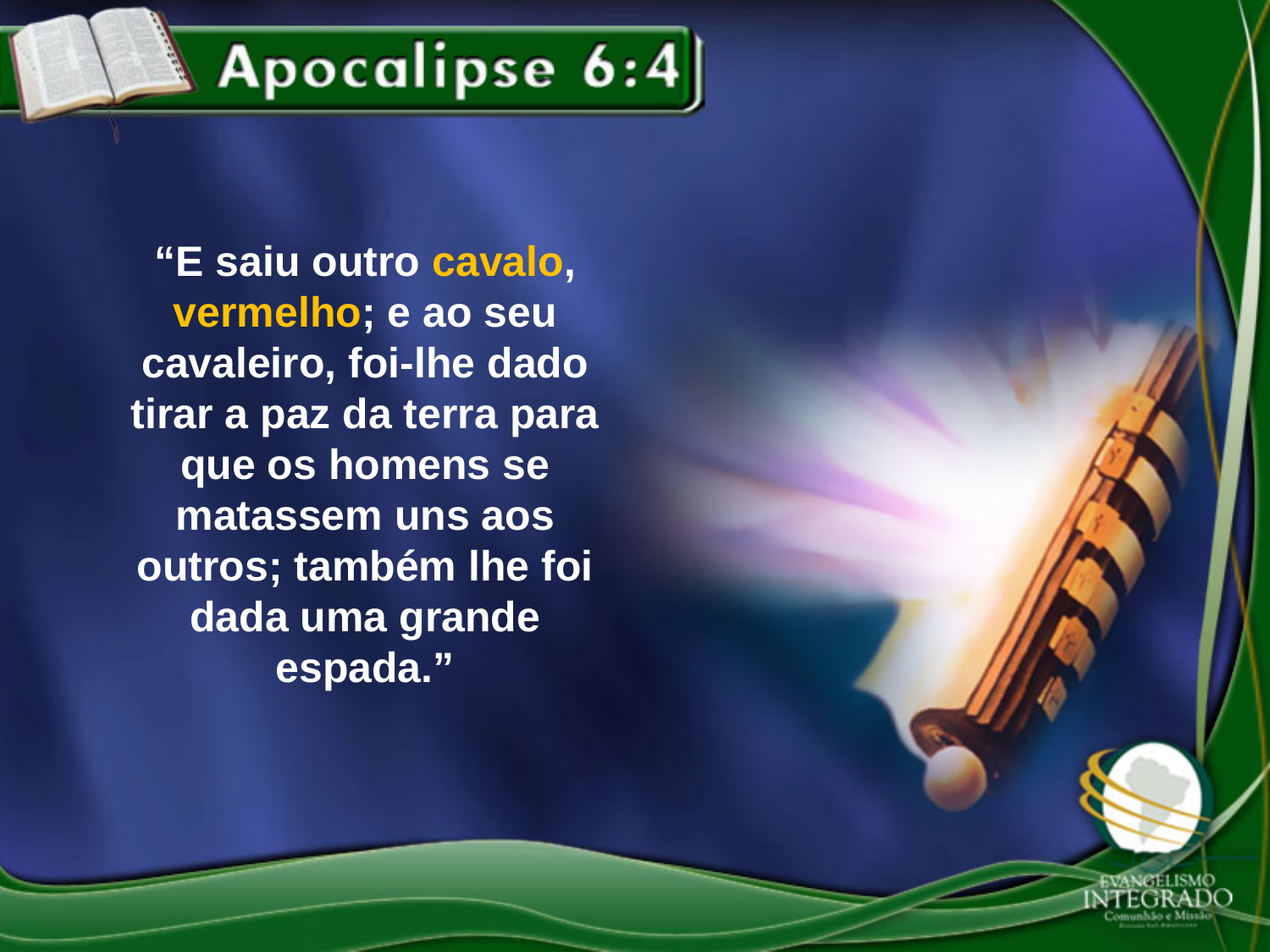

“E saiu outro cavalo, vermelho; e ao seu cavaleiro, foi-lhe dado tirar a paz da terra para que os homens se matassem uns aos outros; também lhe foi dada uma grande espada.”